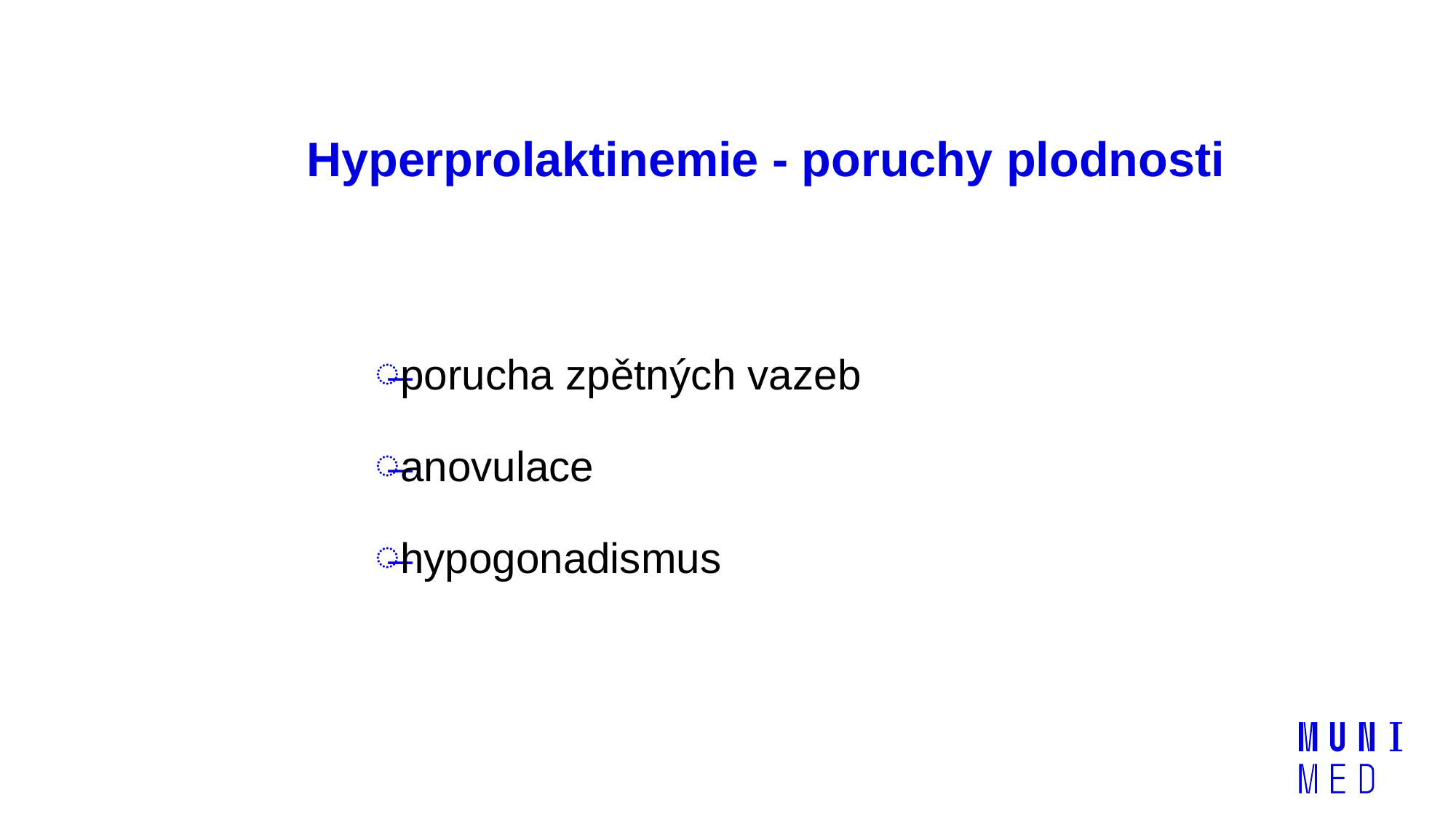

# Hyperprolaktinemie - poruchy plodnosti
porucha zpětných vazeb
anovulace
hypogonadismus